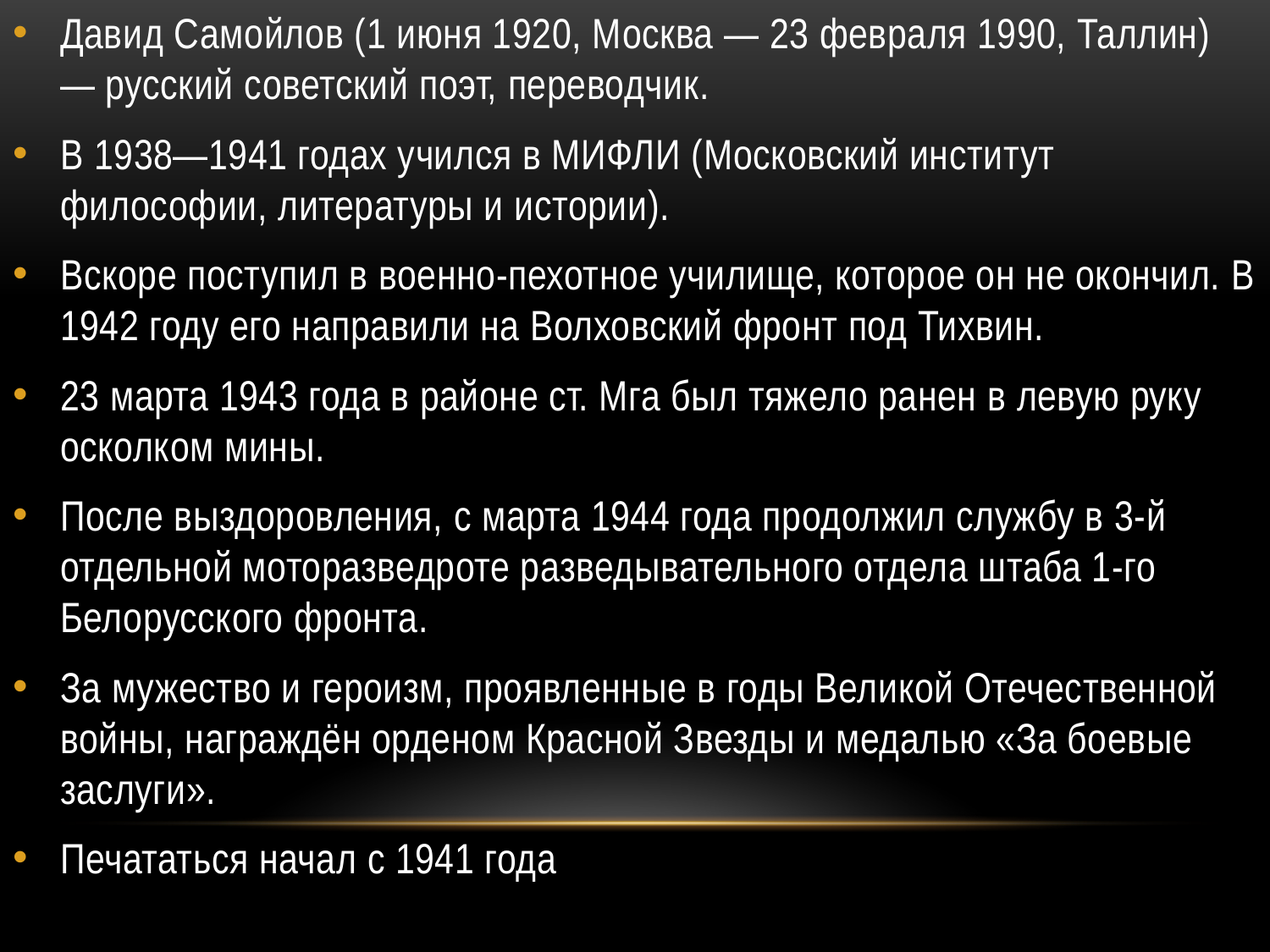

Давид Самойлов (1 июня 1920, Москва — 23 февраля 1990, Таллин) — русский советский поэт, переводчик.
В 1938—1941 годах учился в МИФЛИ (Московский институт философии, литературы и истории).
Вскоре поступил в военно-пехотное училище, которое он не окончил. В 1942 году его направили на Волховский фронт под Тихвин.
23 марта 1943 года в районе ст. Мга был тяжело ранен в левую руку осколком мины.
После выздоровления, с марта 1944 года продолжил службу в 3-й отдельной моторазведроте разведывательного отдела штаба 1-го Белорусского фронта.
За мужество и героизм, проявленные в годы Великой Отечественной войны, награждён орденом Красной Звезды и медалью «За боевые заслуги».
Печататься начал с 1941 года